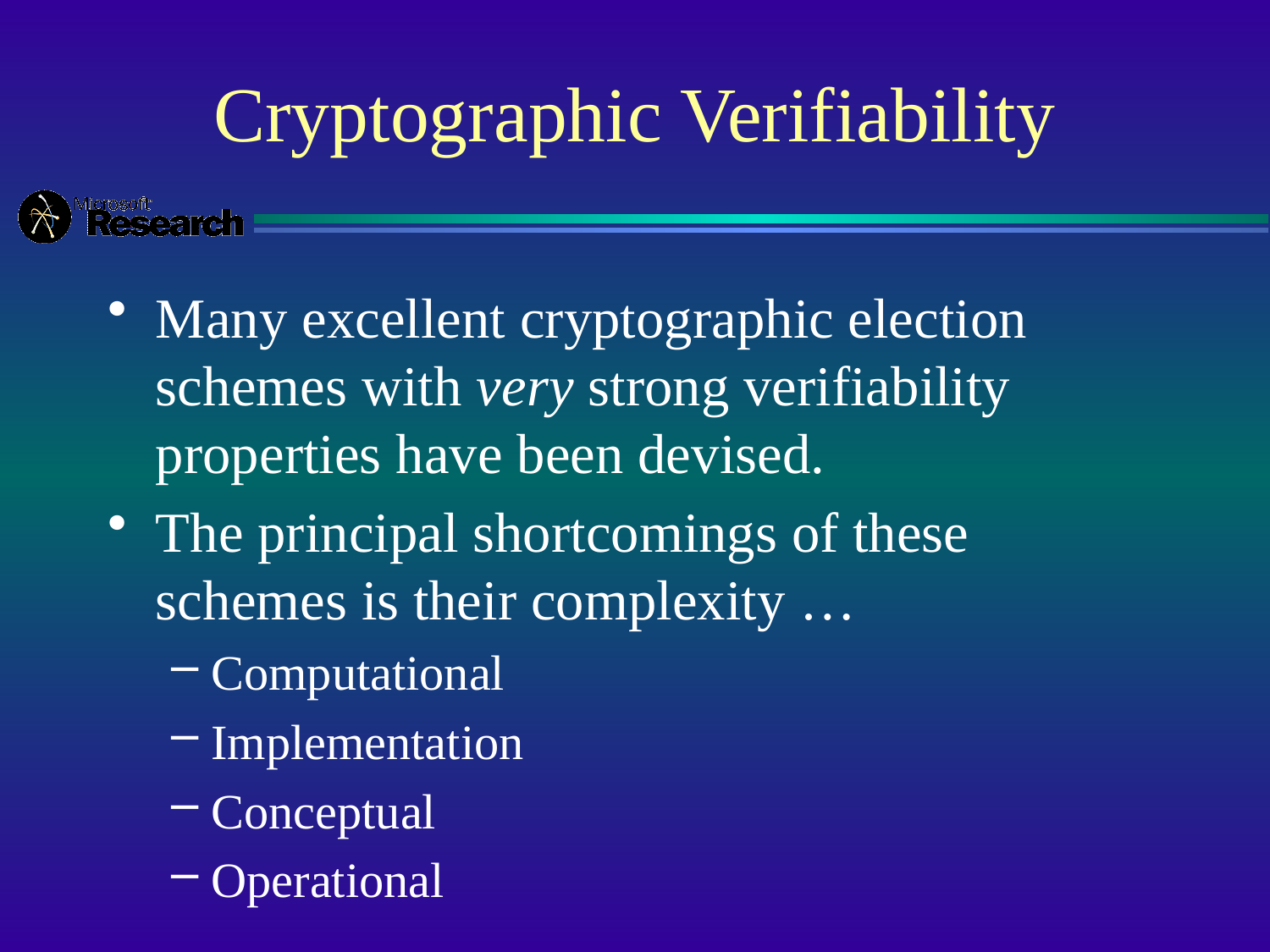

# Cryptographic Verifiability
Many excellent cryptographic election schemes with very strong verifiability properties have been devised.
The principal shortcomings of these schemes is their complexity …
Computational
Implementation
Conceptual
Operational